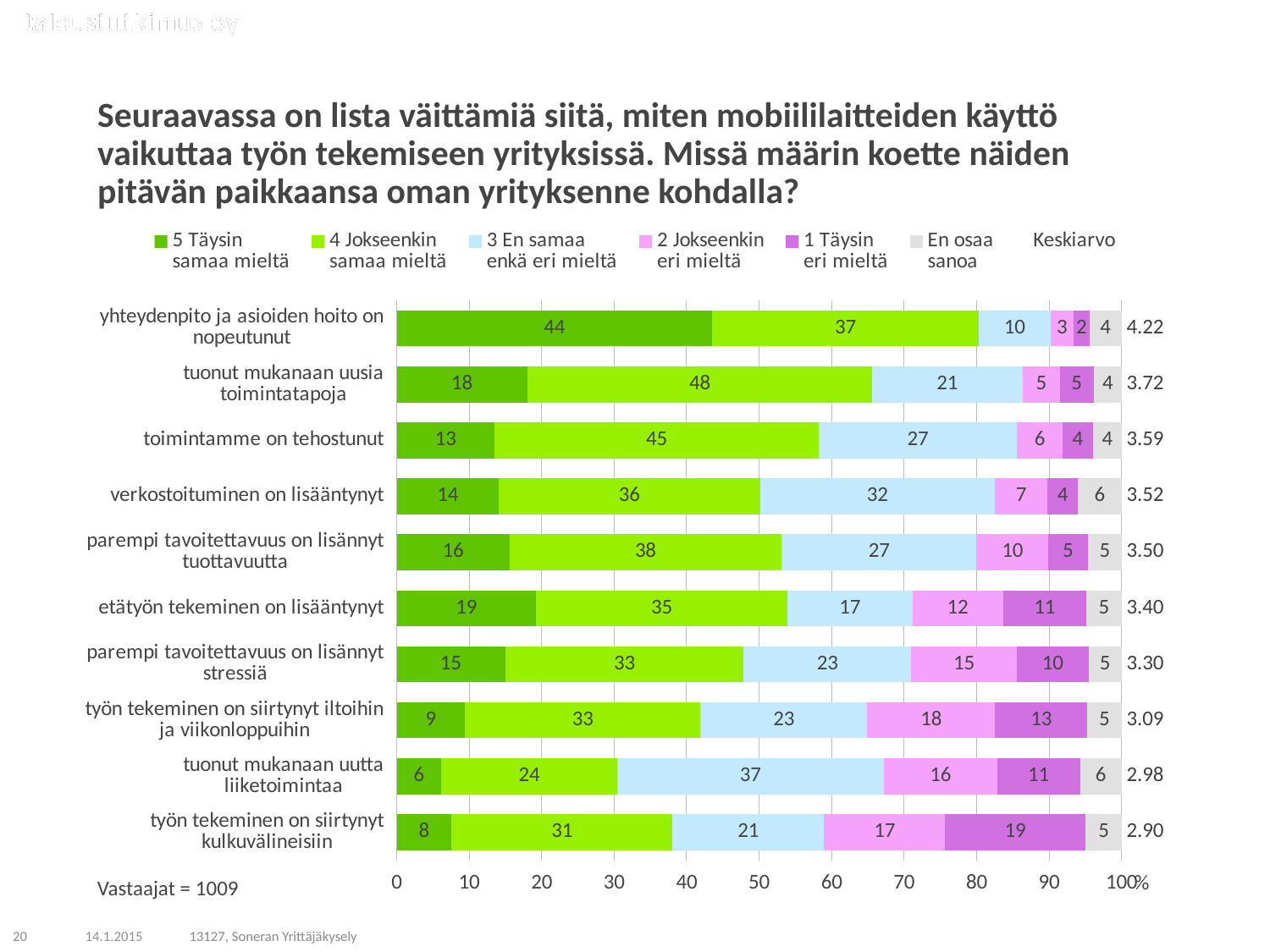

Seuraavassa on lista väittämiä siitä, miten mobiililaitteiden käyttö vaikuttaa työn tekemiseen yrityksissä. Missä määrin koette näiden pitävän paikkaansa oman yrityksenne kohdalla?

### Chart

| Category | 5 Täysin
samaa mieltä | 4 Jokseenkin
samaa mieltä | 3 En samaa
enkä eri mieltä | 2 Jokseenkin
eri mieltä | 1 Täysin
eri mieltä | En osaa
sanoa | Keskiarvo |
|---|---|---|---|---|---|---|---|
| yhteydenpito ja asioiden hoito on nopeutunut | 43.50842 | 36.76908 | 9.9108 | 3.17146 | 2.18038 | 4.45986 | 4.22 |
| tuonut mukanaan uusia toimintatapoja | 18.03766 | 47.57185 | 20.71358 | 5.15362 | 4.658079999999997 | 3.865209999999998 | 3.72 |
| toimintamme on tehostunut | 13.47869 | 44.79683 | 27.25471 | 6.342909999999997 | 4.162539999999995 | 3.96432 | 3.59 |
| verkostoituminen on lisääntynyt | 14.07334 | 36.07532000000001 | 32.30922 | 7.33399 | 4.162539999999995 | 6.045589999999997 | 3.52 |
| parempi tavoitettavuus on lisännyt tuottavuutta | 15.55996 | 37.56194 | 26.85828 | 9.9108 | 5.45094 | 4.658079999999997 | 3.5 |
| etätyön tekeminen on lisääntynyt | 19.22695999999999 | 34.68781 | 17.2448 | 12.48761 | 11.49653 | 4.85629 | 3.4 |
| parempi tavoitettavuus on lisännyt stressiä | 14.96531 | 32.90387 | 23.09217 | 14.56888 | 9.9108 | 4.55897 | 3.3 |
| työn tekeminen on siirtynyt iltoihin ja viikonloppuihin | 9.41526 | 32.50743 | 22.99306 | 17.64123 | 12.68583 | 4.757189999999997 | 3.09 |
| tuonut mukanaan uutta liiketoimintaa | 6.144699999999998 | 24.28147 | 36.76908 | 15.65907 | 11.39742 | 5.74827 | 2.98 |
| työn tekeminen on siirtynyt kulkuvälineisiin | 7.53221 | 30.52527 | 20.91179 | 16.65015 | 19.42517 | 4.9554 | 2.9 |
Vastaajat = 1009
20
14.1.2015
13127, Soneran Yrittäjäkysely